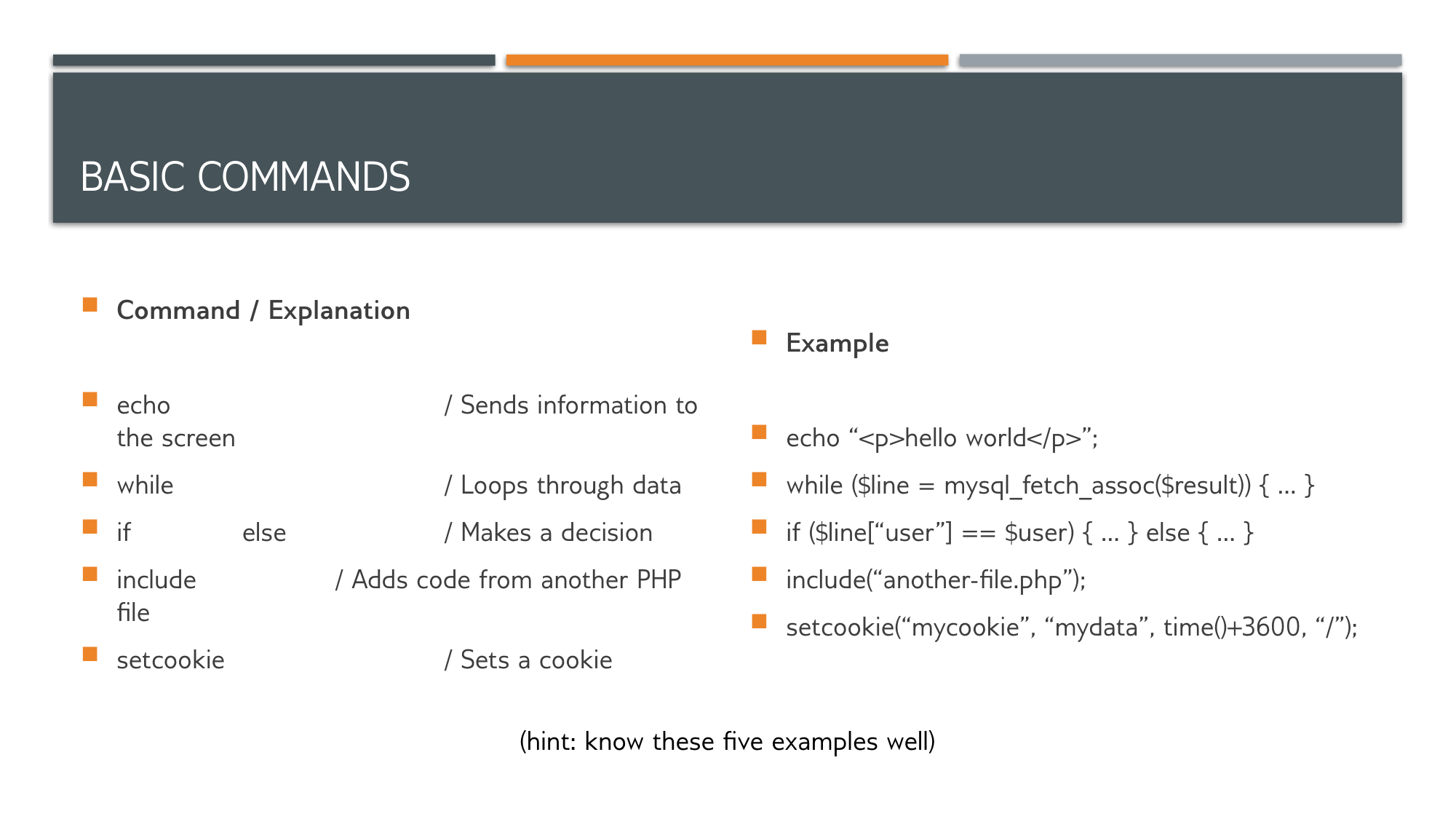

# BASIC COMMANDS
Command / Explanation

echo			/ Sends information to the screen
while			/ Loops through data
if	  else  		/ Makes a decision
include 		/ Adds code from another PHP file
setcookie 		/ Sets a cookie
Example

echo “<p>hello world</p>”;
while ($line = mysql_fetch_assoc($result)) { … }
if ($line[“user”] == $user) { … } else { … }
include(“another-file.php”);
setcookie(“mycookie”, “mydata”, time()+3600, “/”);
(hint: know these five examples well)